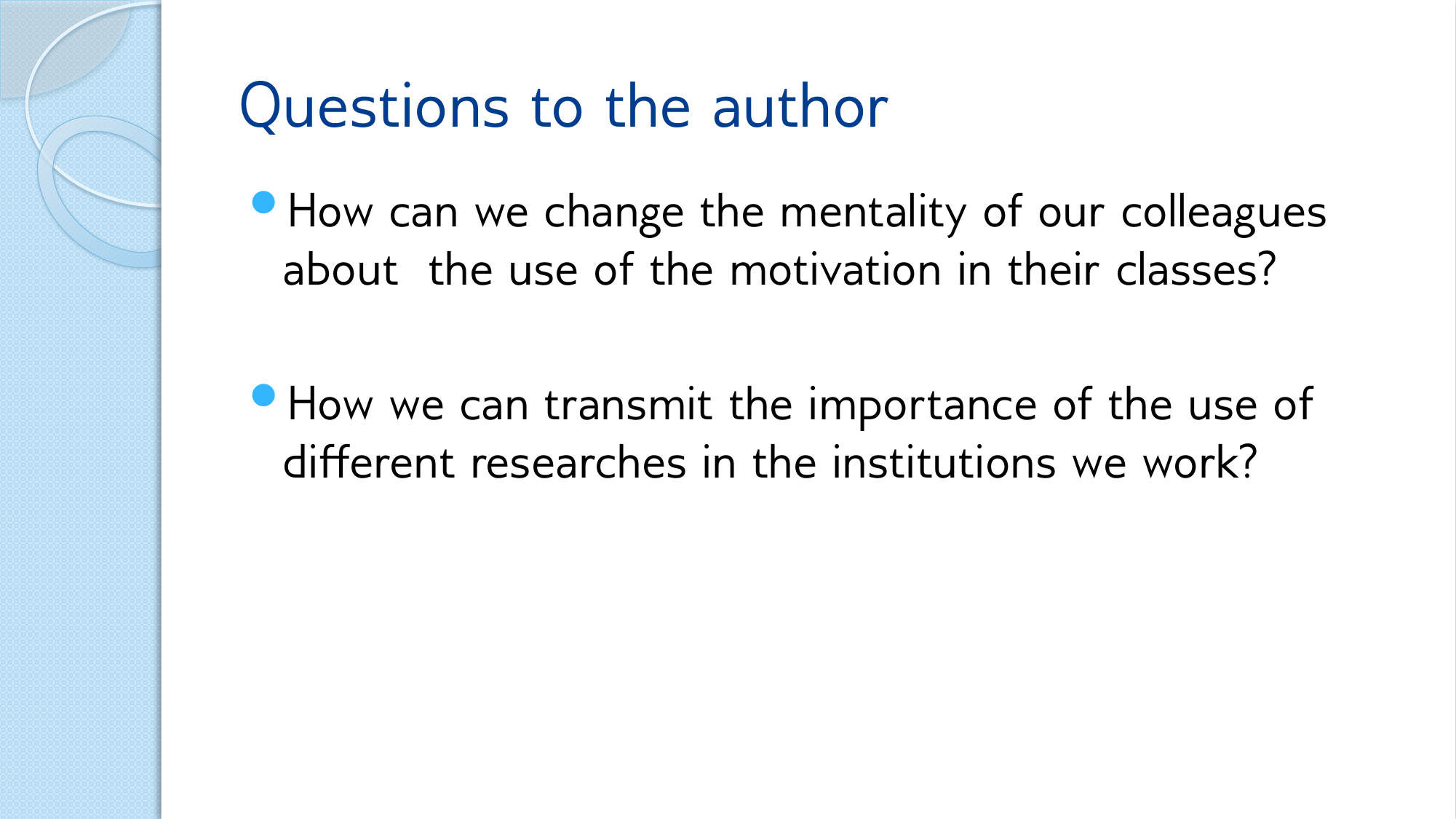

# Questions to the author
How can we change the mentality of our colleagues about  the use of the motivation in their classes?

How we can transmit the importance of the use of different researches in the institutions we work?